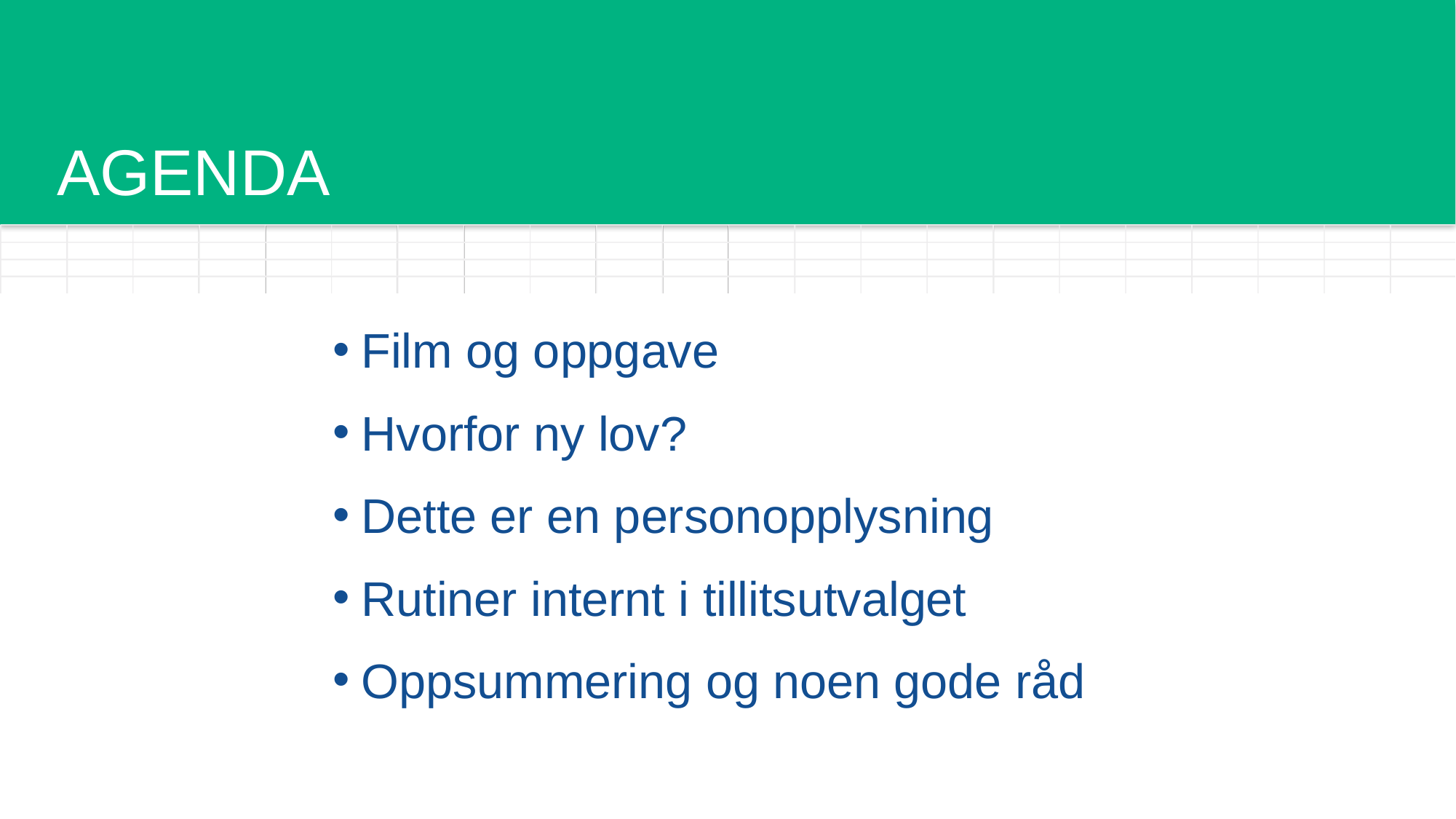

# AGENDA
Film og oppgave
Hvorfor ny lov?
Dette er en personopplysning
Rutiner internt i tillitsutvalget
Oppsummering og noen gode råd